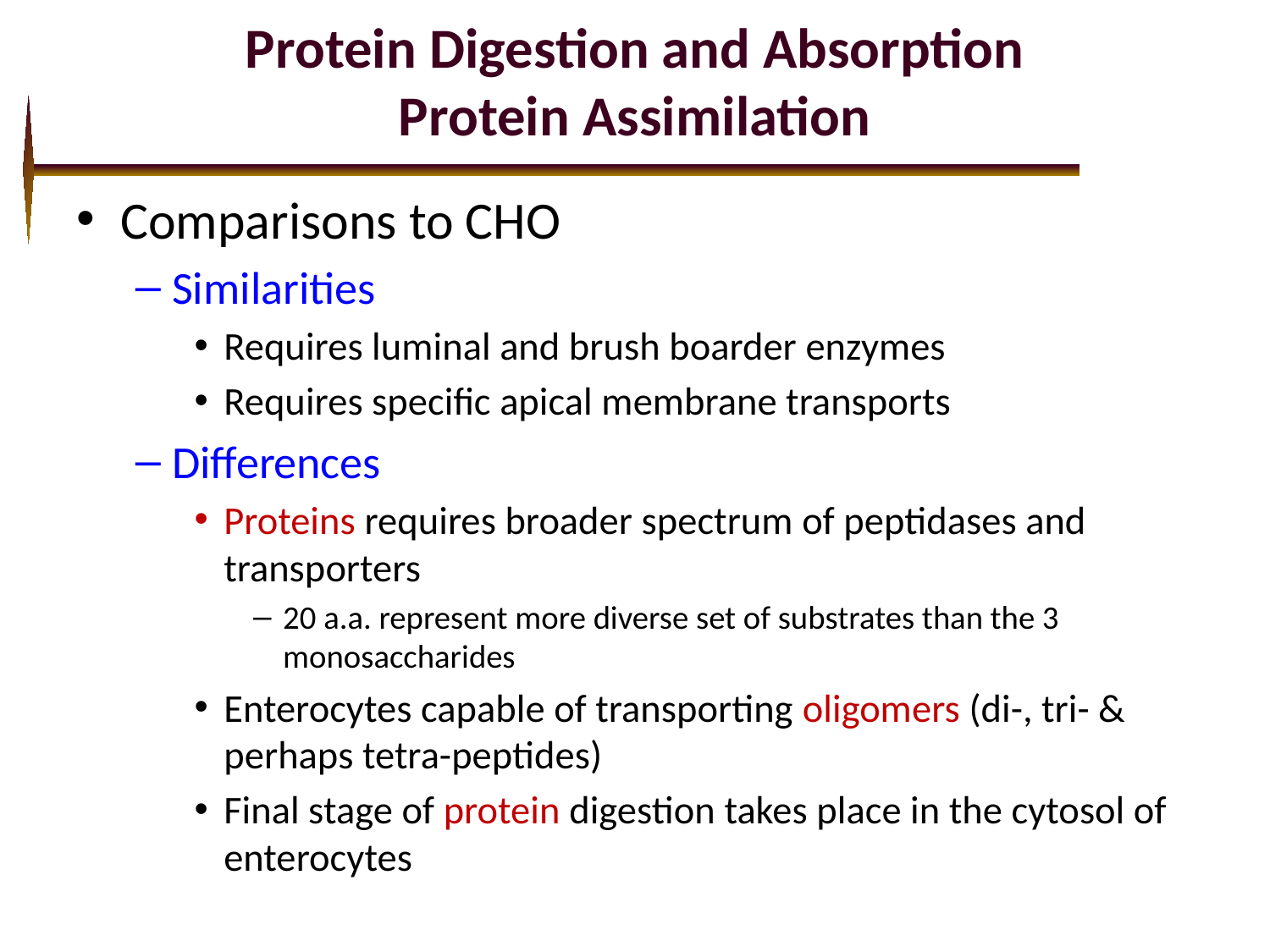

# Protein Digestion and Absorption Protein Assimilation

Comparisons to CHO
Similarities
Requires luminal and brush boarder enzymes
Requires specific apical membrane transports
Differences
Proteins requires broader spectrum of peptidases and transporters
20 a.a. represent more diverse set of substrates than the 3 monosaccharides
Enterocytes capable of transporting oligomers (di-, tri- & perhaps tetra-peptides)
Final stage of protein digestion takes place in the cytosol of enterocytes